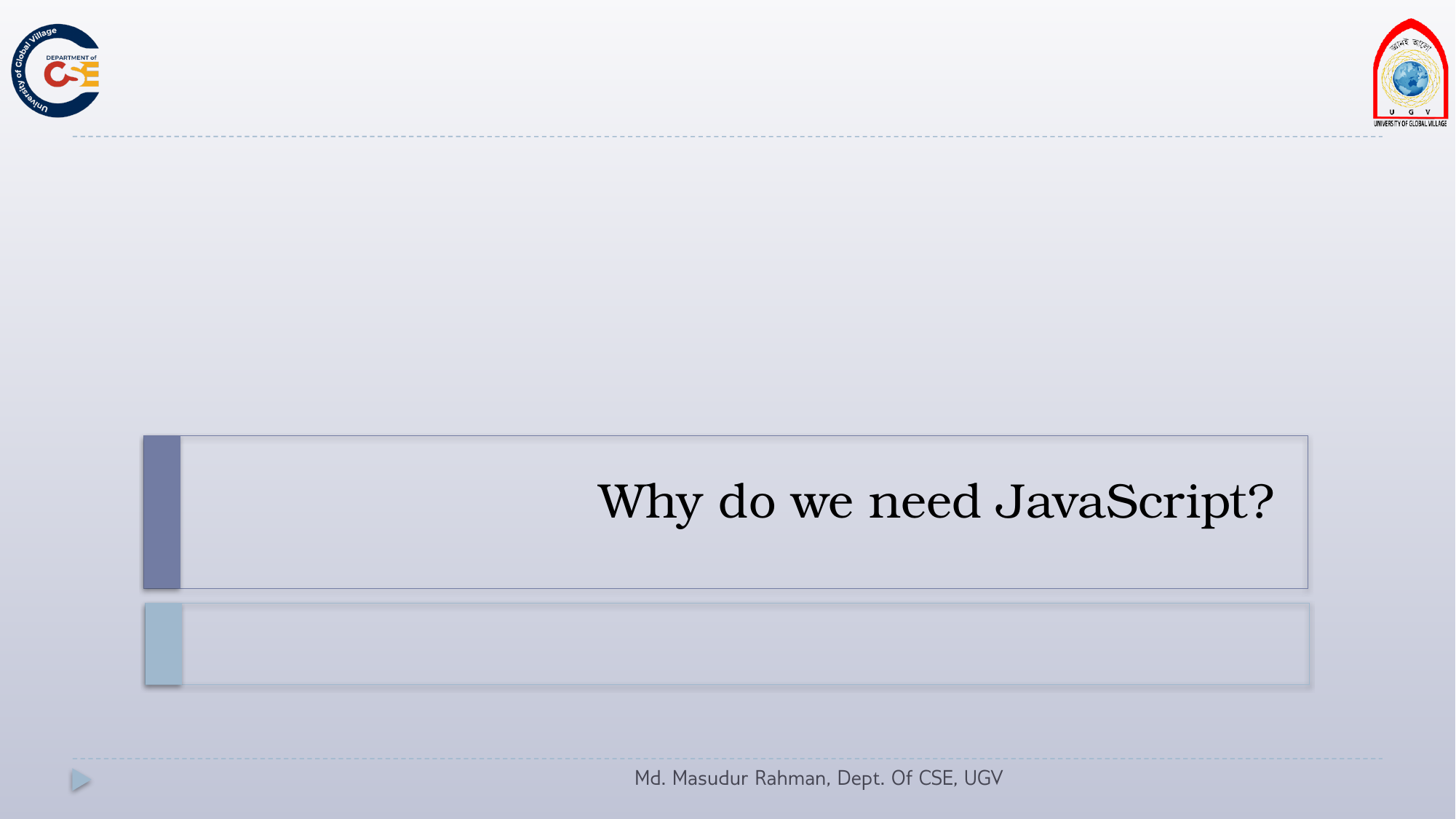

# Why do we need JavaScript?

Md. Masudur Rahman, Dept. Of CSE, UGV